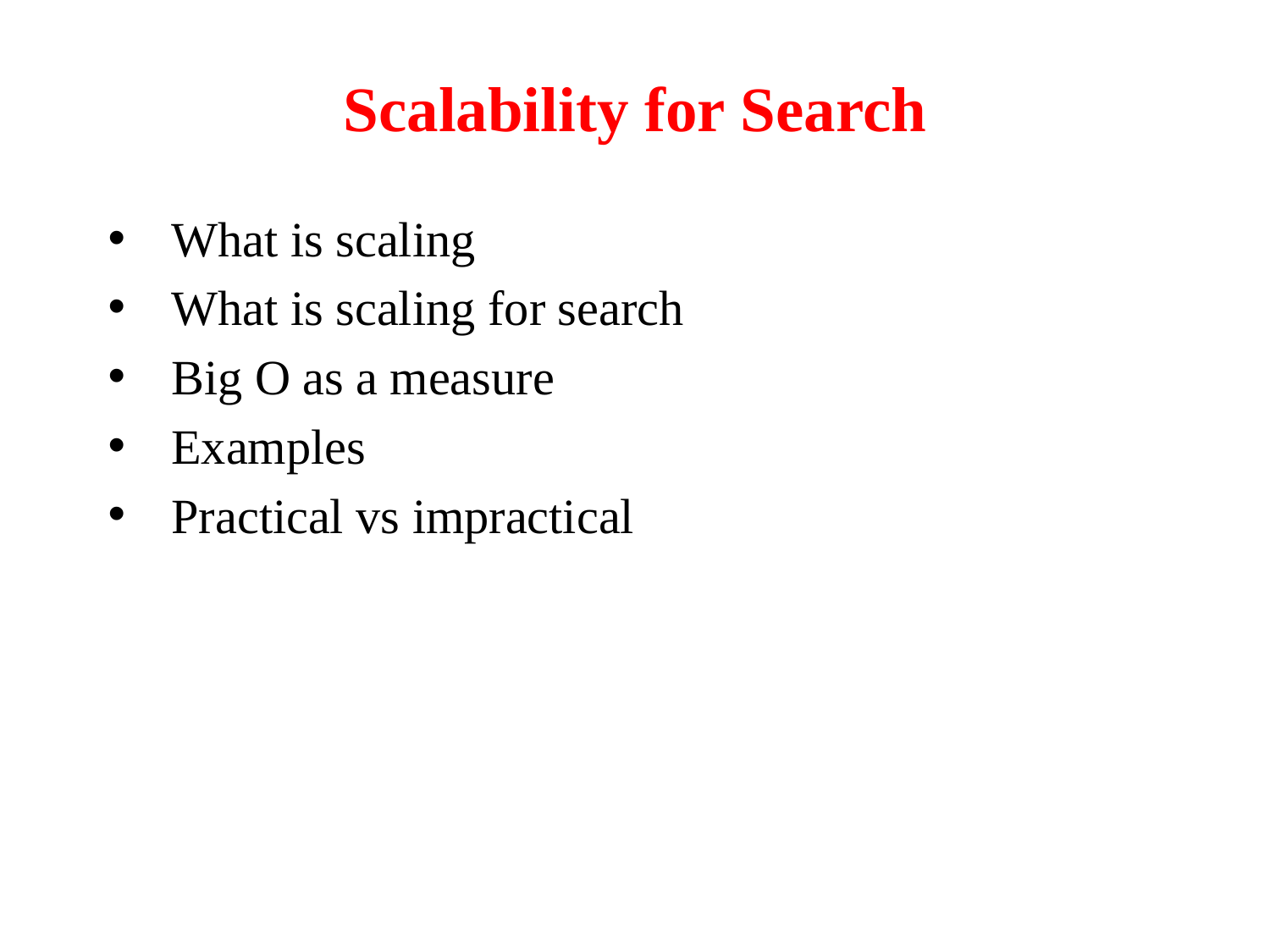

# Scalability for Search
What is scaling
What is scaling for search
Big O as a measure
Examples
Practical vs impractical